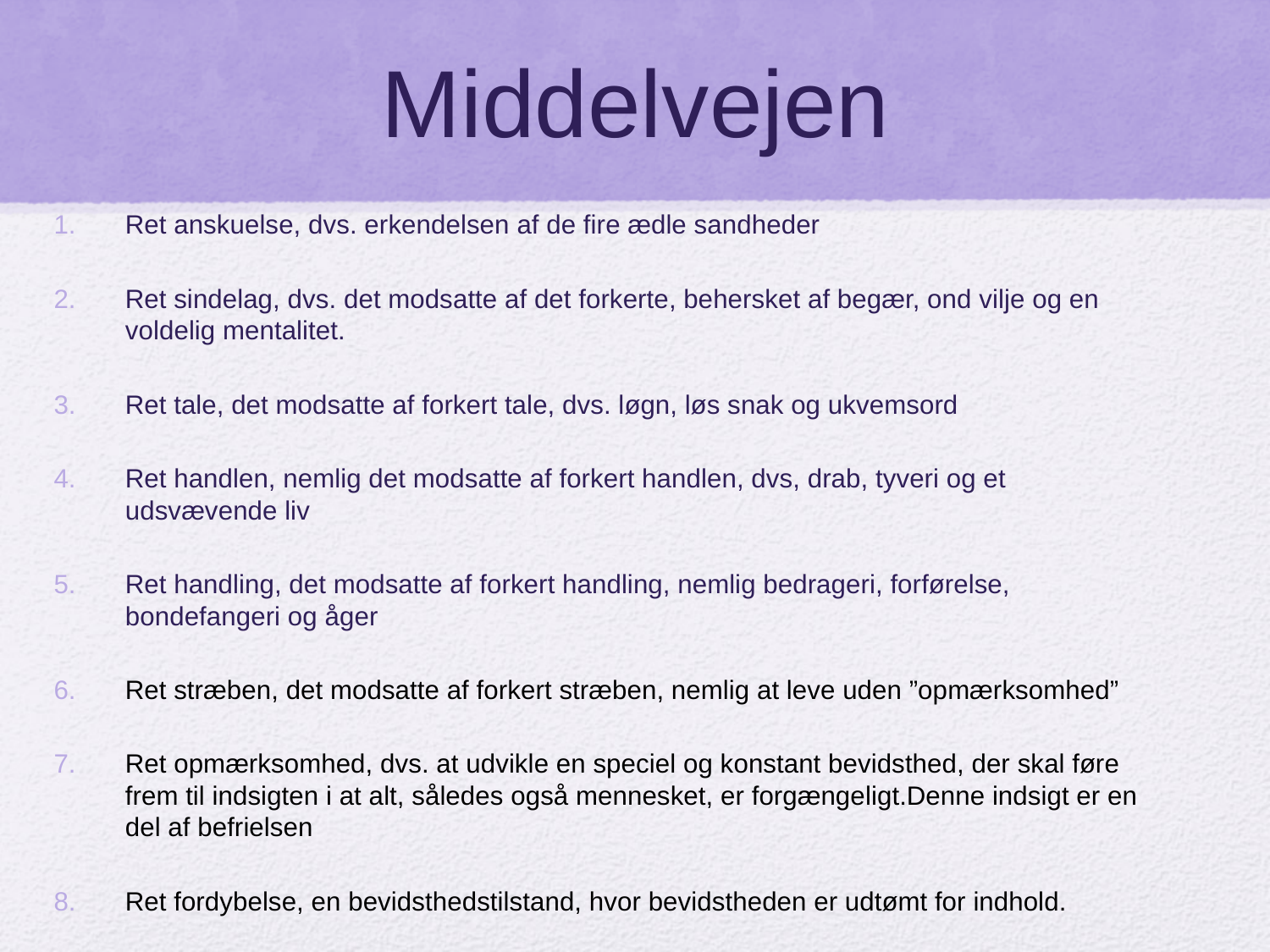

# Middelvejen
Ret anskuelse, dvs. erkendelsen af de fire ædle sandheder
Ret sindelag, dvs. det modsatte af det forkerte, behersket af begær, ond vilje og en voldelig mentalitet.
Ret tale, det modsatte af forkert tale, dvs. løgn, løs snak og ukvemsord
Ret handlen, nemlig det modsatte af forkert handlen, dvs, drab, tyveri og et udsvævende liv
Ret handling, det modsatte af forkert handling, nemlig bedrageri, forførelse, bondefangeri og åger
Ret stræben, det modsatte af forkert stræben, nemlig at leve uden ”opmærksomhed”
Ret opmærksomhed, dvs. at udvikle en speciel og konstant bevidsthed, der skal føre frem til indsigten i at alt, således også mennesket, er forgængeligt.Denne indsigt er en del af befrielsen
Ret fordybelse, en bevidsthedstilstand, hvor bevidstheden er udtømt for indhold.